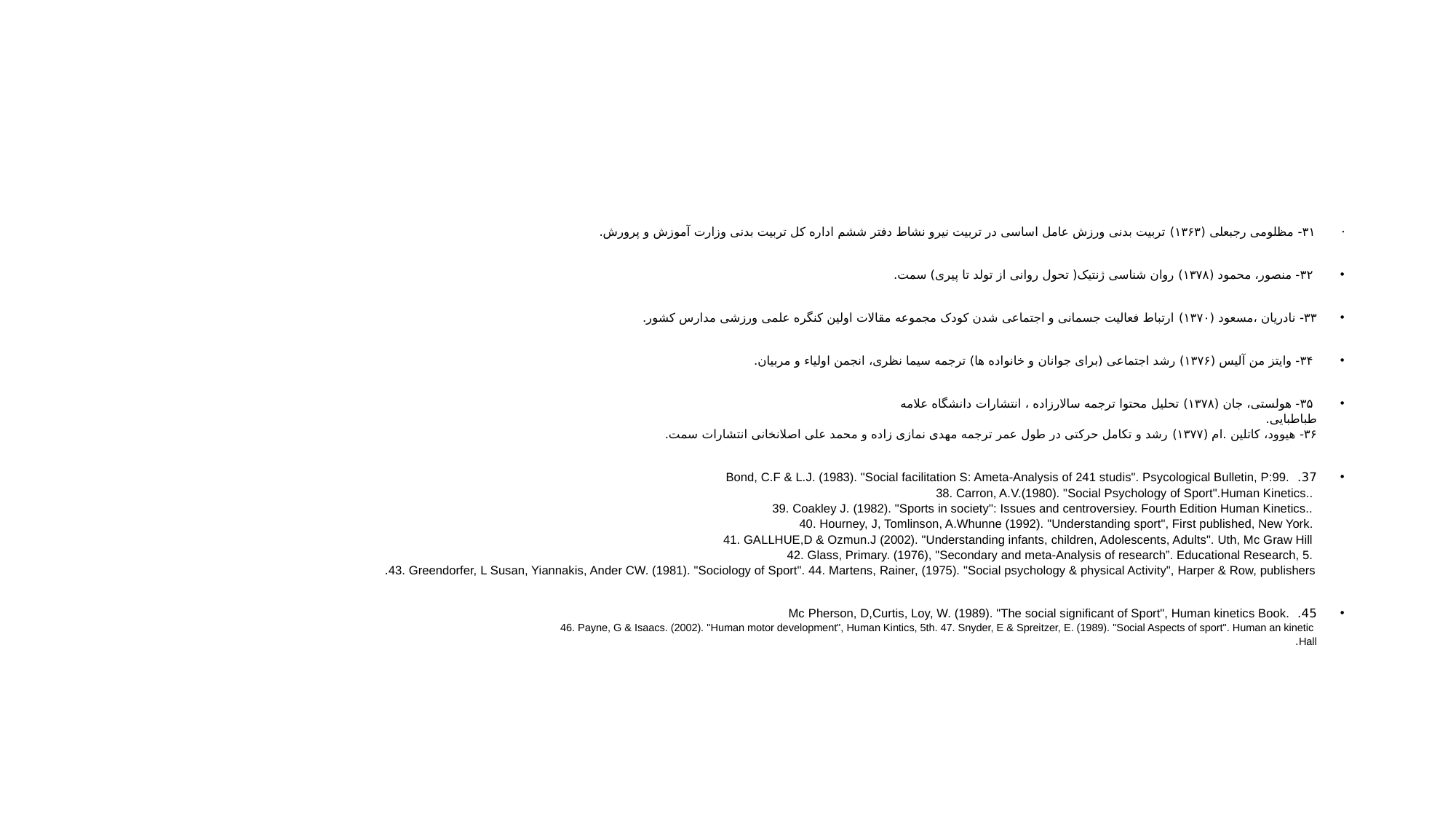

#
 ۳۱- مظلومی رجبعلی (۱۳۶۳) تربیت بدنی ورزش عامل اساسی در تربیت نیرو نشاط دفتر ششم اداره کل تربیت بدنی وزارت آموزش و پرورش.
 ۳۲- منصور، محمود (۱۳۷۸) روان شناسی ژنتیک( تحول روانی از تولد تا پیری) سمت.
۳۳- نادریان ،مسعود (۱۳۷۰) ارتباط فعالیت جسمانی و اجتماعی شدن کودک مجموعه مقالات اولین کنگره علمی ورزشی مدارس کشور.
 ۳۴- وایتز من آلیس (۱۳۷۶) رشد اجتماعی (برای جوانان و خانواده ها) ترجمه سیما نظری، انجمن اولیاء و مربیان.
 ۳۵- هولستی، جان (۱۳۷۸) تحليل محتوا ترجمه سالارزاده ، انتشارات دانشگاه علامه
طباطبایی.
۳۶- هیوود، کاتلین .ام (۱۳۷۷) رشد و تکامل حرکتی در طول عمر ترجمه مهدی نمازی زاده و محمد علی اصلانخانی انتشارات سمت.
37. Bond, C.F & L.J. (1983). "Social facilitation S: Ameta-Analysis of 241 studis". Psycological Bulletin, P:99.
38. Carron, A.V.(1980). "Social Psychology of Sport".Human Kinetics..
39. Coakley J. (1982). "Sports in society": Issues and centroversiey. Fourth Edition Human Kinetics..
40. Hourney, J, Tomlinson, A.Whunne (1992). "Understanding sport", First published, New York.
41. GALLHUE,D & Ozmun.J (2002). "Understanding infants, children, Adolescents, Adults". Uth, Mc Graw Hill
42. Glass, Primary. (1976), "Secondary and meta-Analysis of research”. Educational Research, 5.
43. Greendorfer, L Susan, Yiannakis, Ander CW. (1981). "Sociology of Sport". 44. Martens, Rainer, (1975). "Social psychology & physical Activity", Harper & Row, publishers.
45. Mc Pherson, D,Curtis, Loy, W. (1989). "The social significant of Sport", Human kinetics Book.
46. Payne, G & Isaacs. (2002). "Human motor development", Human Kintics, 5th. 47. Snyder, E & Spreitzer, E. (1989). "Social Aspects of sport". Human an kinetic
Hall.